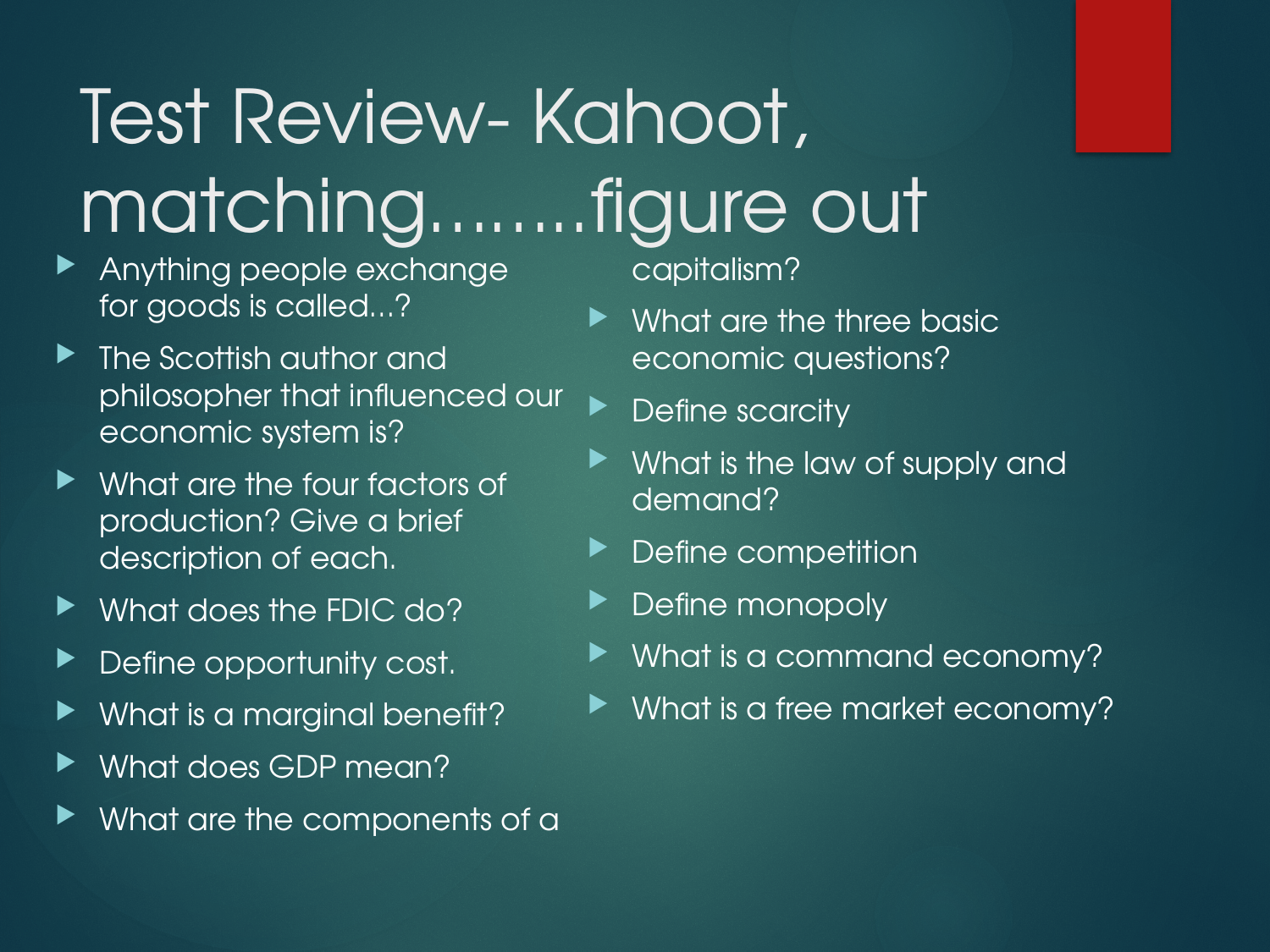

# Test Review- Kahoot, matching……..figure out
Anything people exchange     for goods is called…?
The Scottish author and philosopher that influenced our economic system is?
What are the four factors of production? Give a brief description of each.
What does the FDIC do?
Define opportunity cost.
What is a marginal benefit?
What does GDP mean?
What are the components of a capitalism?
What are the three basic economic questions?
Define scarcity
What is the law of supply and demand?
Define competition
Define monopoly
What is a command economy?
What is a free market economy?